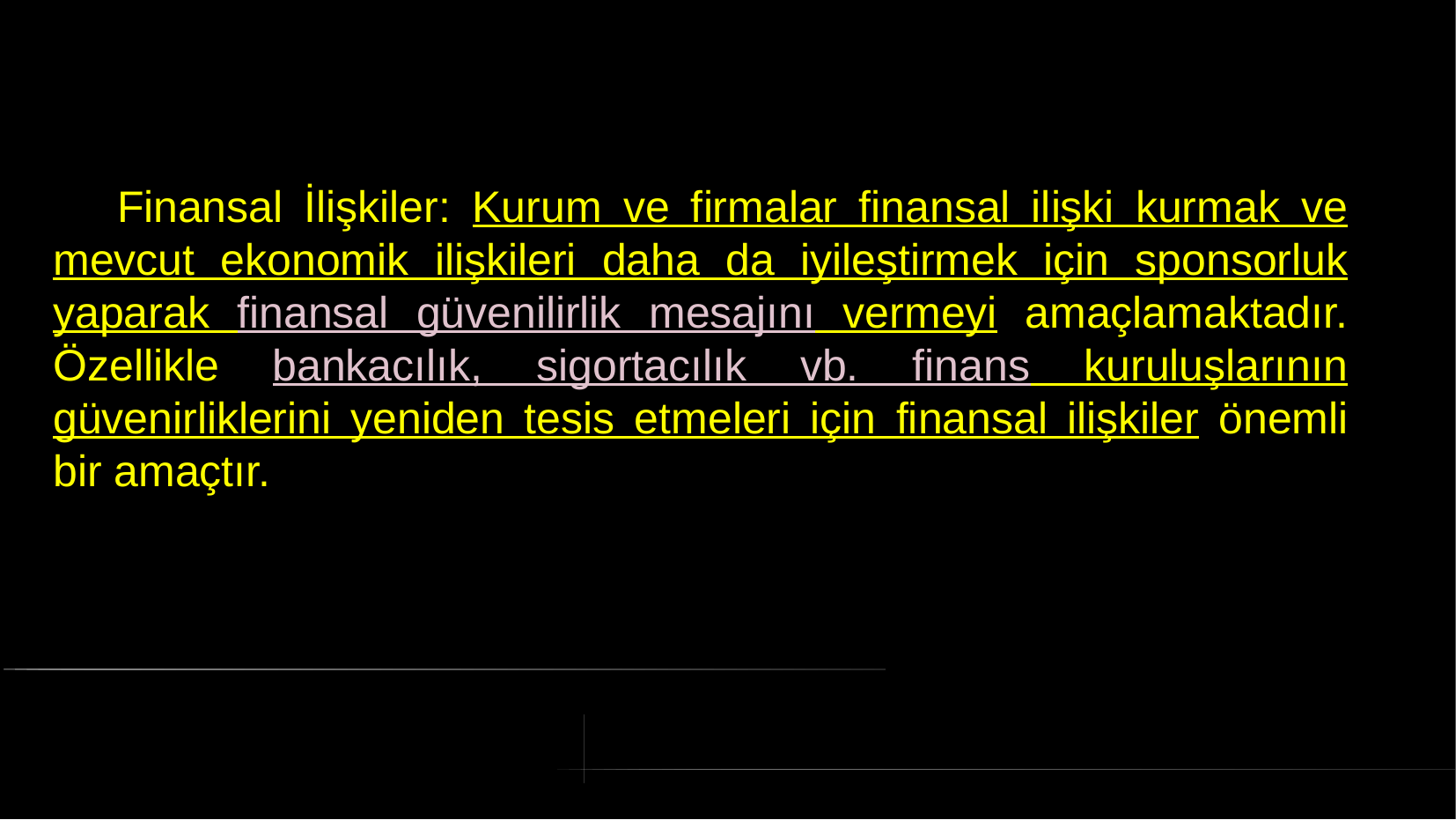

# Finansal İlişkiler: Kurum ve firmalar finansal ilişki kurmak ve mevcut ekonomik ilişkileri daha da iyileştirmek için sponsorluk yaparak finansal güvenilirlik mesajını vermeyi amaçlamaktadır. Özellikle bankacılık, sigortacılık vb. finans kuruluşlarının güvenirliklerini yeniden tesis etmeleri için finansal ilişkiler önemli bir amaçtır.